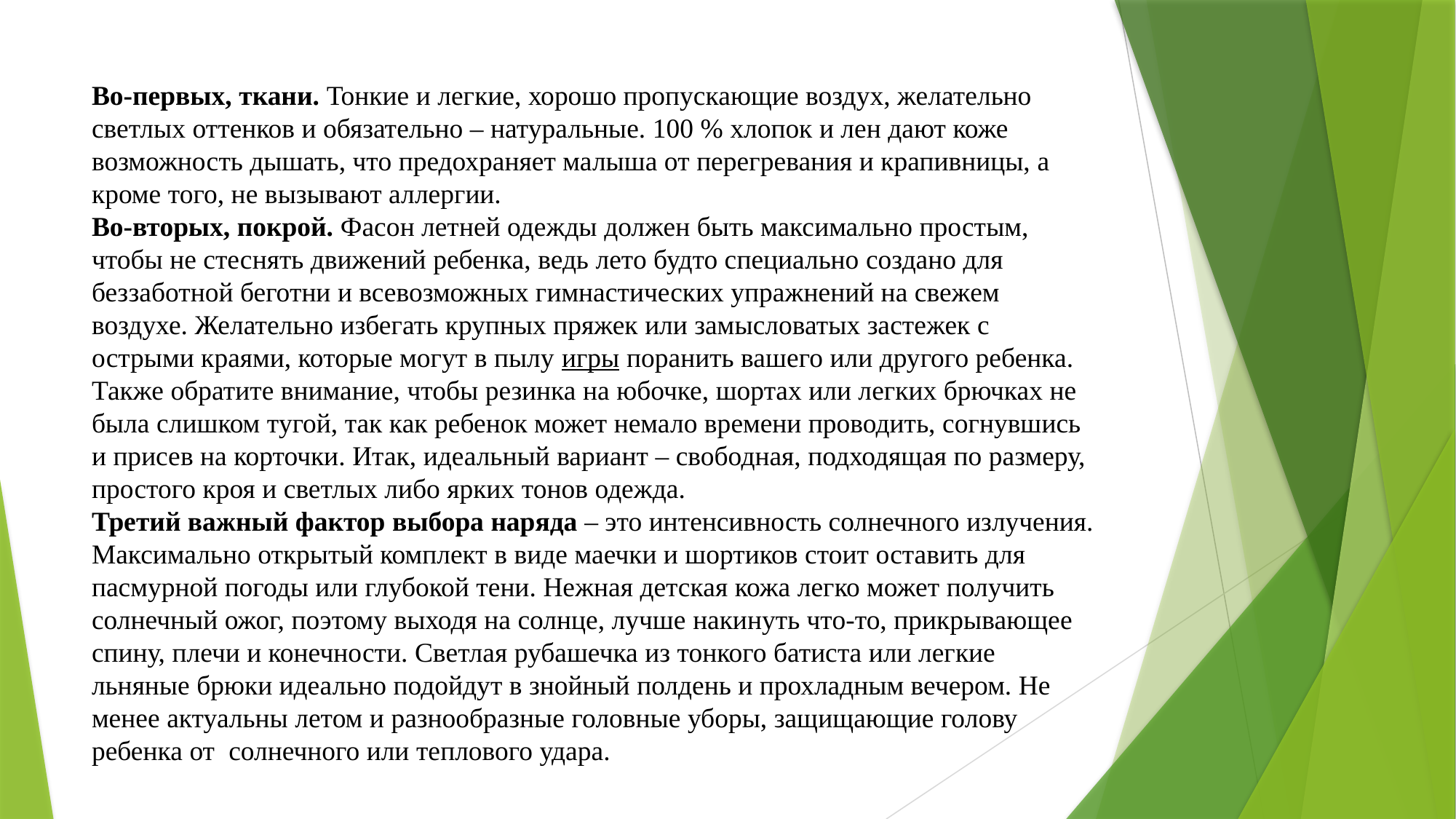

# Во-первых, ткани. Тонкие и легкие, хорошо пропускающие воздух, желательно светлых оттенков и обязательно – натуральные. 100 % хлопок и лен дают коже возможность дышать, что предохраняет малыша от перегревания и крапивницы, а кроме того, не вызывают аллергии. Во-вторых, покрой. Фасон летней одежды должен быть максимально простым, чтобы не стеснять движений ребенка, ведь лето будто специально создано для беззаботной беготни и всевозможных гимнастических упражнений на свежем воздухе. Желательно избегать крупных пряжек или замысловатых застежек с острыми краями, которые могут в пылу игры поранить вашего или другого ребенка. Также обратите внимание, чтобы резинка на юбочке, шортах или легких брючках не была слишком тугой, так как ребенок может немало времени проводить, согнувшись и присев на корточки. Итак, идеальный вариант – свободная, подходящая по размеру, простого кроя и светлых либо ярких тонов одежда. Третий важный фактор выбора наряда – это интенсивность солнечного излучения. Максимально открытый комплект в виде маечки и шортиков стоит оставить для пасмурной погоды или глубокой тени. Нежная детская кожа легко может получить солнечный ожог, поэтому выходя на солнце, лучше накинуть что-то, прикрывающее спину, плечи и конечности. Светлая рубашечка из тонкого батиста или легкие льняные брюки идеально подойдут в знойный полдень и прохладным вечером. Не менее актуальны летом и разнообразные головные уборы, защищающие голову ребенка от  солнечного или теплового удара.